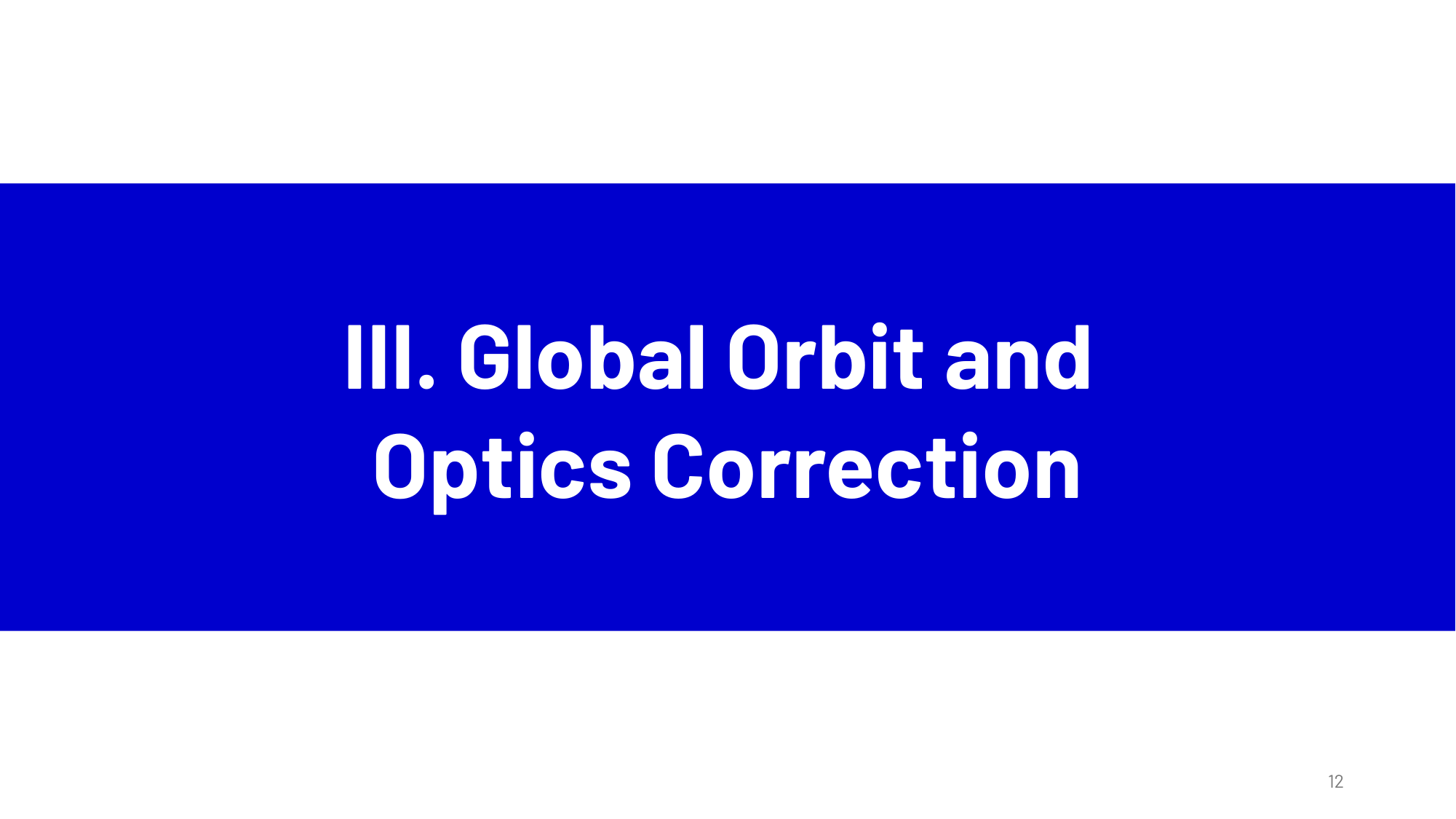

III. Global Orbit and
Optics Correction

12